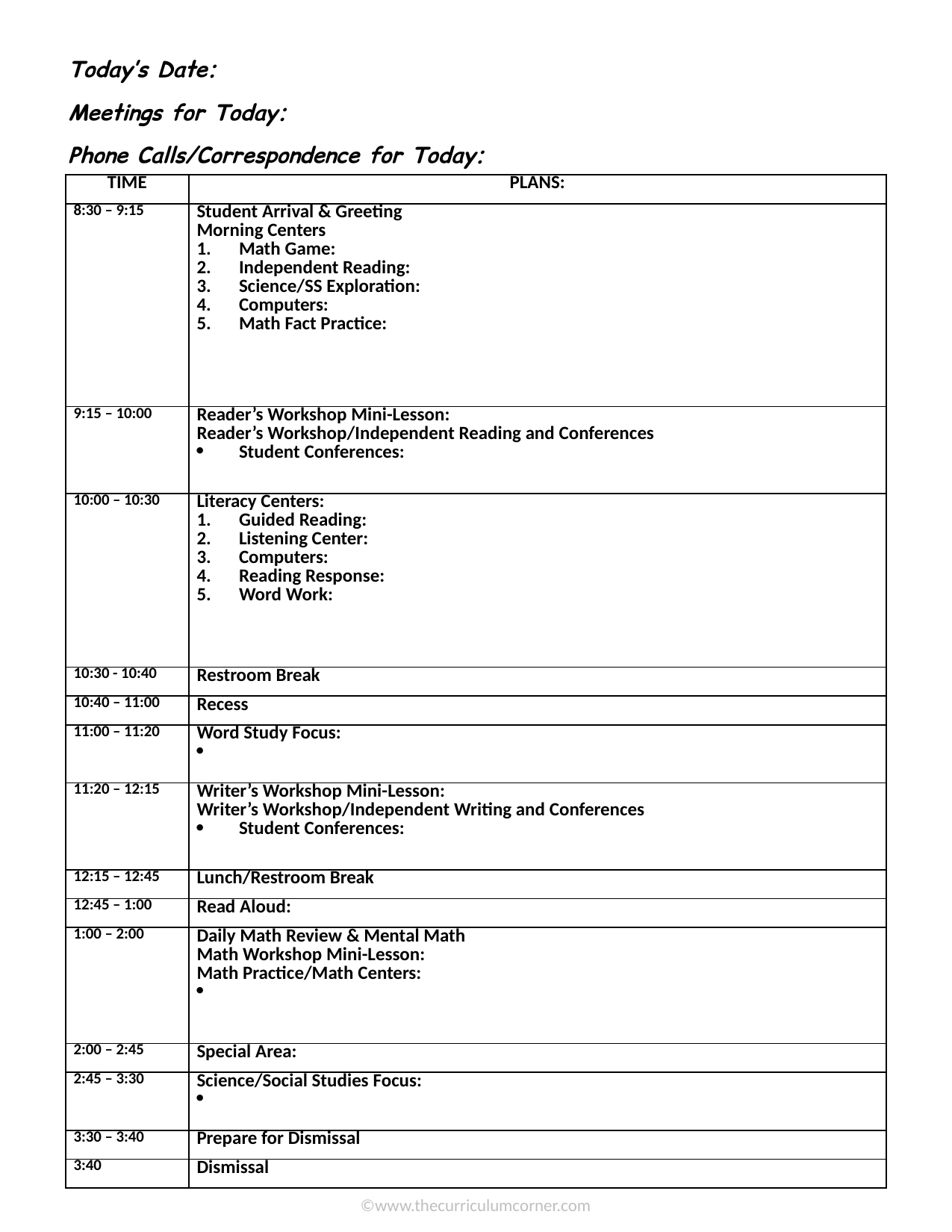

Today’s Date:

Meetings for Today:

Phone Calls/Correspondence for Today:
| TIME | PLANS: |
| --- | --- |
| 8:30 – 9:15 | Student Arrival & Greeting Morning Centers Math Game: Independent Reading: Science/SS Exploration: Computers: Math Fact Practice: |
| 9:15 – 10:00 | Reader’s Workshop Mini-Lesson: Reader’s Workshop/Independent Reading and Conferences Student Conferences: |
| 10:00 – 10:30 | Literacy Centers: Guided Reading: Listening Center: Computers: Reading Response: Word Work: |
| 10:30 - 10:40 | Restroom Break |
| 10:40 – 11:00 | Recess |
| 11:00 – 11:20 | Word Study Focus: |
| 11:20 – 12:15 | Writer’s Workshop Mini-Lesson: Writer’s Workshop/Independent Writing and Conferences Student Conferences: |
| 12:15 – 12:45 | Lunch/Restroom Break |
| 12:45 – 1:00 | Read Aloud: |
| 1:00 – 2:00 | Daily Math Review & Mental Math Math Workshop Mini-Lesson: Math Practice/Math Centers: |
| 2:00 – 2:45 | Special Area: |
| 2:45 – 3:30 | Science/Social Studies Focus: |
| 3:30 – 3:40 | Prepare for Dismissal |
| 3:40 | Dismissal |
©www.thecurriculumcorner.com